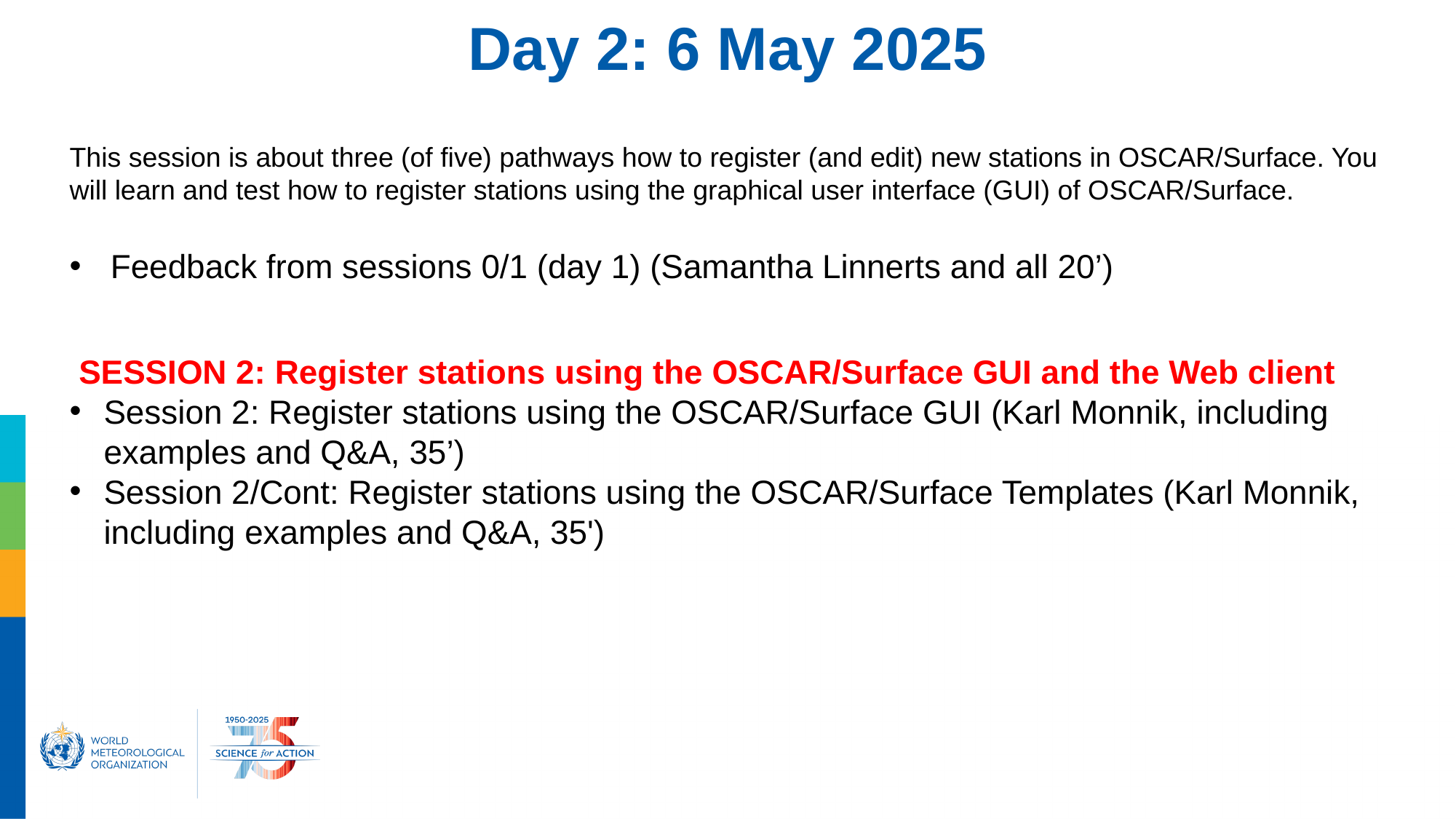

Day 2: 6 May 2025
This session is about three (of five) pathways how to register (and edit) new stations in OSCAR/Surface. You will learn and test how to register stations using the graphical user interface (GUI) of OSCAR/Surface.

Feedback from sessions 0/1 (day 1) (Samantha Linnerts and all 20’)

 SESSION 2: Register stations using the OSCAR/Surface GUI and the Web client
Session 2: Register stations using the OSCAR/Surface GUI (Karl Monnik, including examples and Q&A, 35’)
Session 2/Cont: Register stations using the OSCAR/Surface Templates (Karl Monnik, including examples and Q&A, 35')